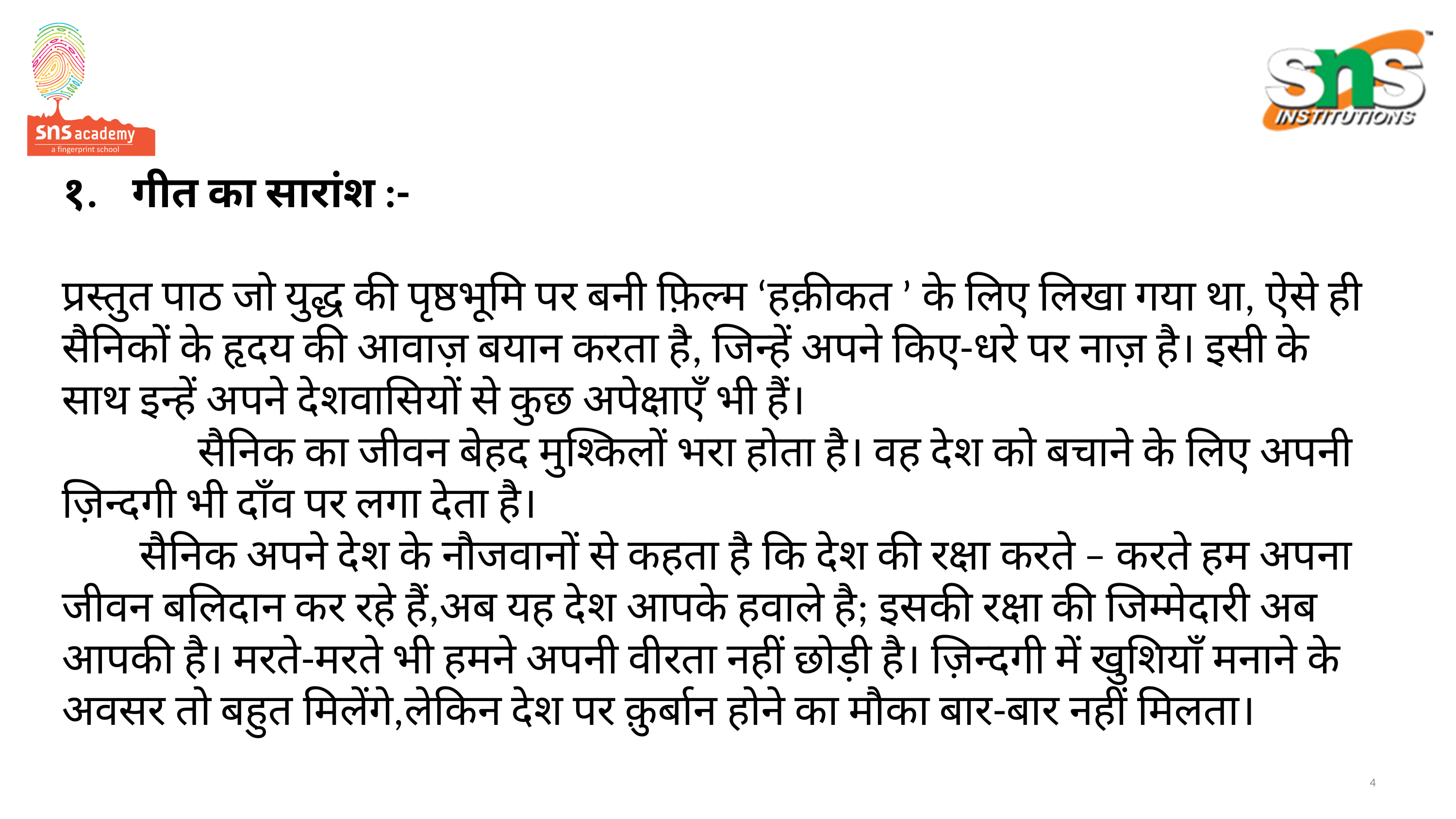

# १.	गीत का सारांश :- प्रस्तुत पाठ जो युद्ध की पृष्ठभूमि पर बनी फ़िल्म ‘हक़ीकत ’ के लिए लिखा गया था, ऐसे ही सैनिकों के हृदय की आवाज़ बयान करता है, जिन्हें अपने किए-धरे पर नाज़ है। इसी के साथ इन्हें अपने देशवासियों से कुछ अपेक्षाएँ भी हैं। सैनिक का जीवन बेहद मुश्किलों भरा होता है। वह देश को बचाने के लिए अपनी ज़िन्दगी भी दाँव पर लगा देता है। सैनिक अपने देश के नौजवानों से कहता है कि देश की रक्षा करते – करते हम अपना जीवन बलिदान कर रहे हैं,अब यह देश आपके हवाले है; इसकी रक्षा की जिम्मेदारी अब आपकी है। मरते-मरते भी हमने अपनी वीरता नहीं छोड़ी है। ज़िन्दगी में खुशियाँ मनाने के अवसर तो बहुत मिलेंगे,लेकिन देश पर क़ुर्बान होने का मौका बार-बार नहीं मिलता।
4